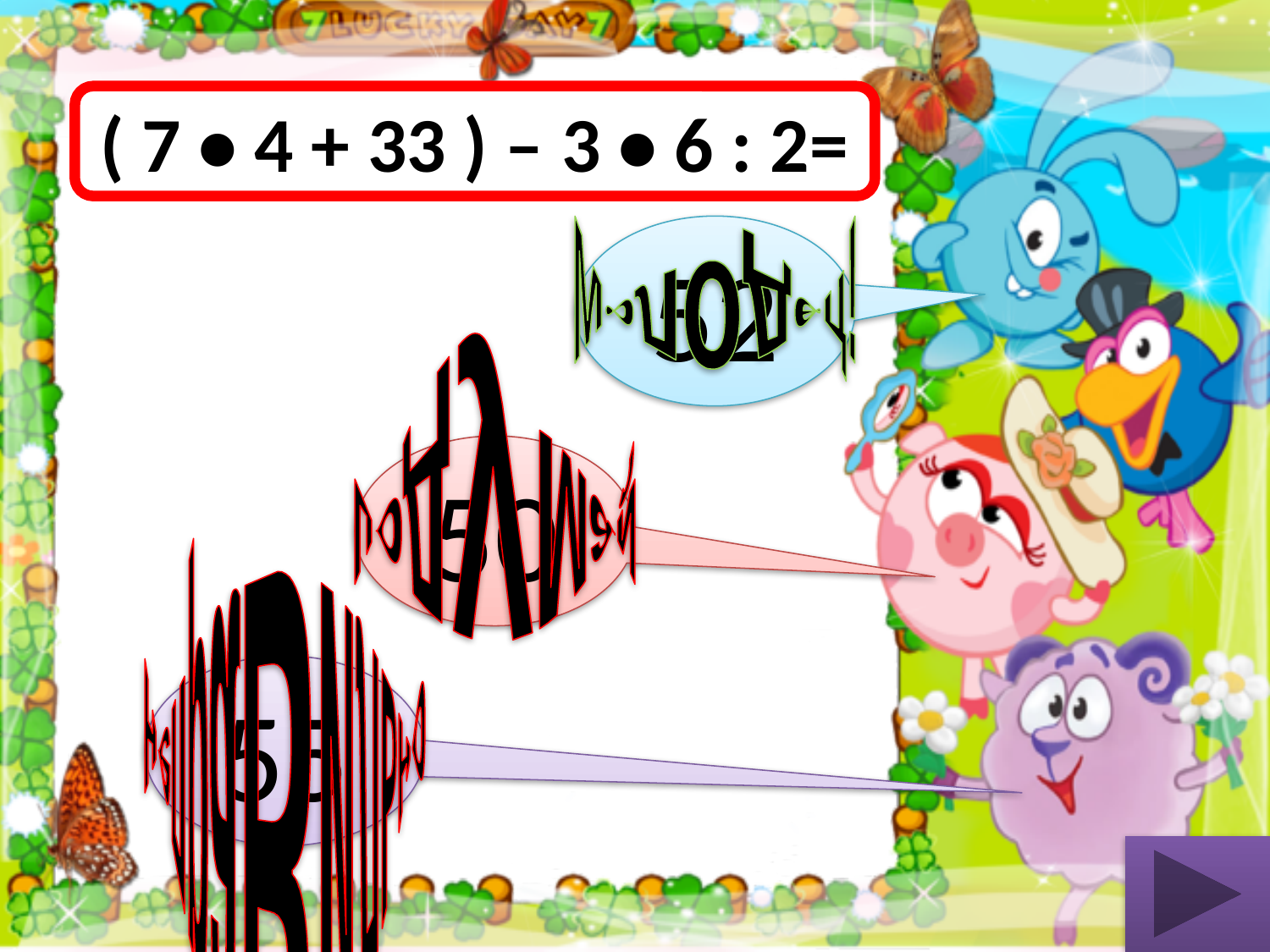

( 7 • 4 + 33 ) – 3 • 6 : 2=
52
Молодец!
50
подумай
55
неправильно